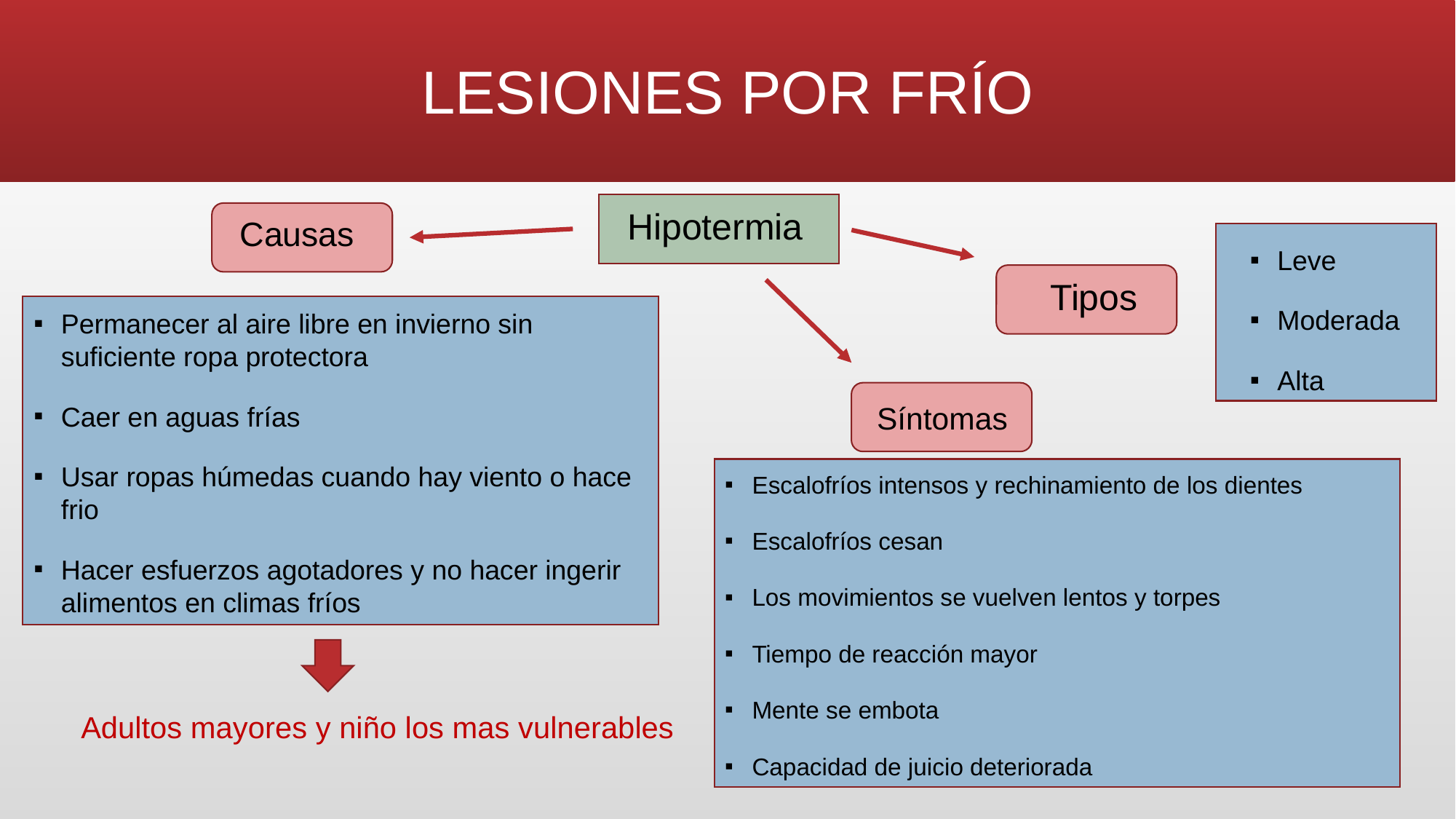

# LESIONES POR FRÍO

Hipotermia
Causas

Leve
Moderada
Alta

Tipos

Permanecer al aire libre en invierno sin suficiente ropa protectora
Caer en aguas frías
Usar ropas húmedas cuando hay viento o hace frio
Hacer esfuerzos agotadores y no hacer ingerir alimentos en climas fríos

Síntomas

Escalofríos intensos y rechinamiento de los dientes
Escalofríos cesan
Los movimientos se vuelven lentos y torpes
Tiempo de reacción mayor
Mente se embota
Capacidad de juicio deteriorada

Adultos mayores y niño los mas vulnerables